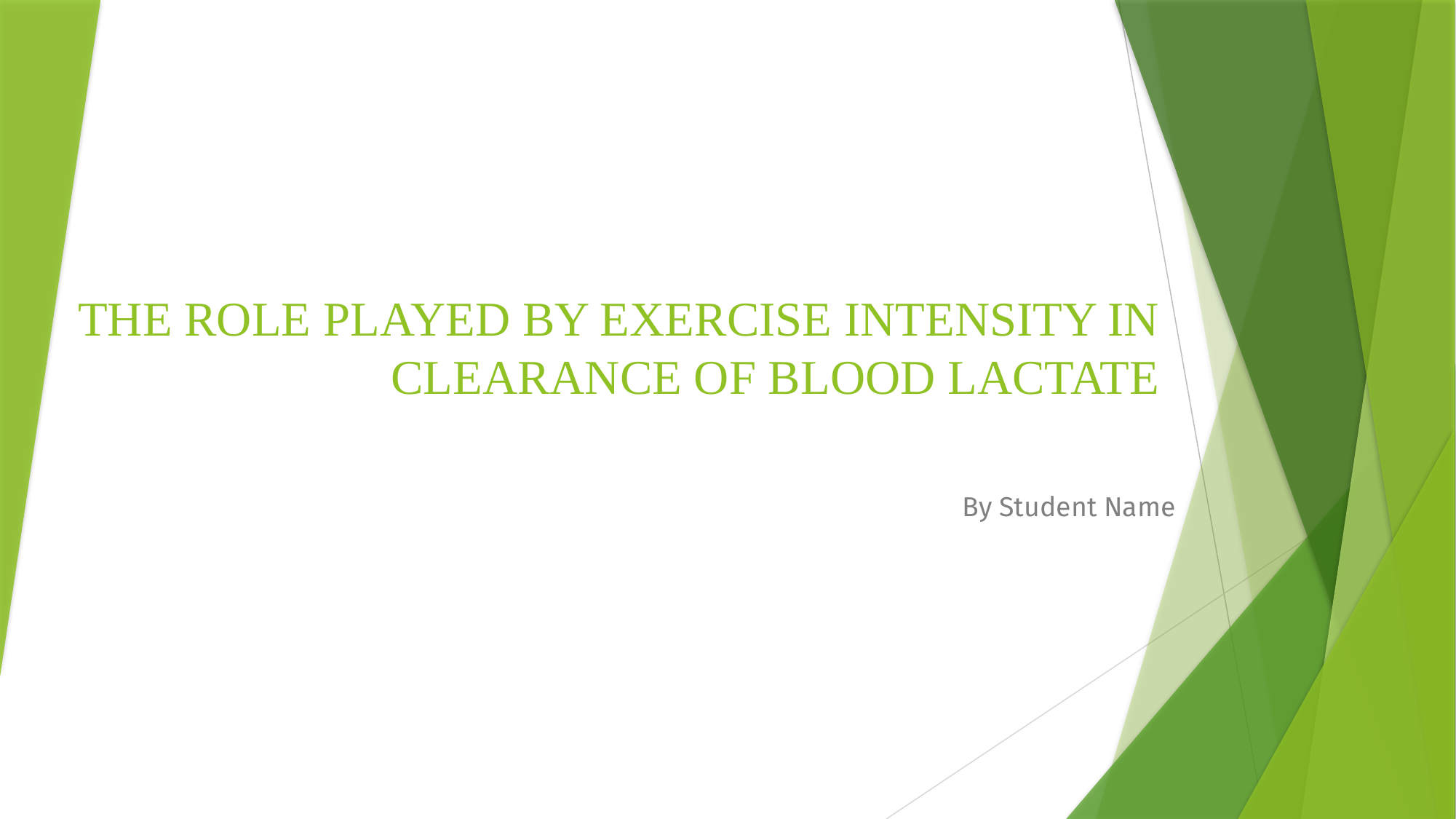

# THE ROLE PLAYED BY EXERCISE INTENSITY IN CLEARANCE OF BLOOD LACTATE
By Student Name